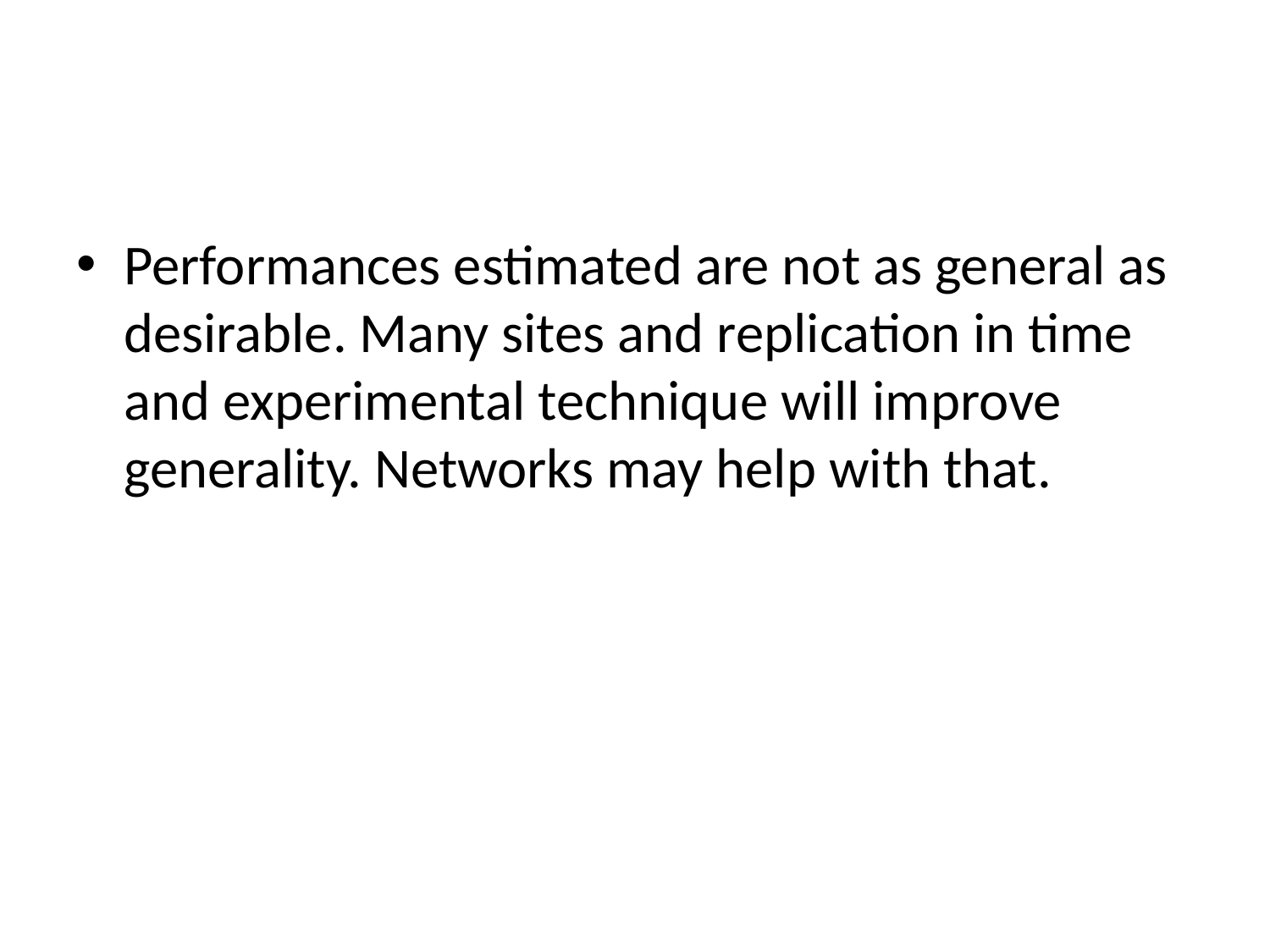

Performances estimated are not as general as desirable. Many sites and replication in time and experimental technique will improve generality. Networks may help with that.